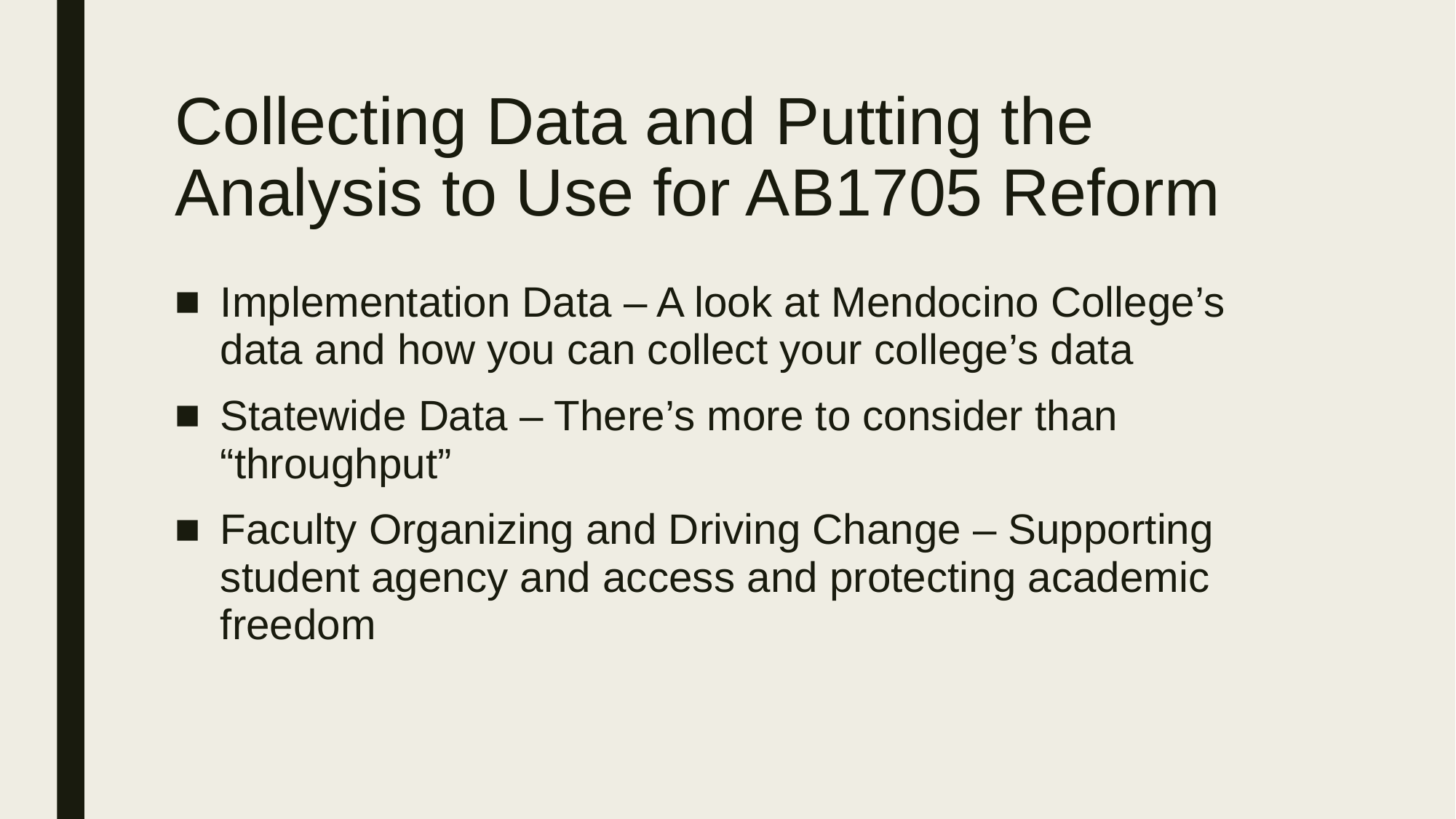

# Collecting Data and Putting the Analysis to Use for AB1705 Reform
Implementation Data – A look at Mendocino College’s data and how you can collect your college’s data
Statewide Data – There’s more to consider than “throughput”
Faculty Organizing and Driving Change – Supporting student agency and access and protecting academic freedom